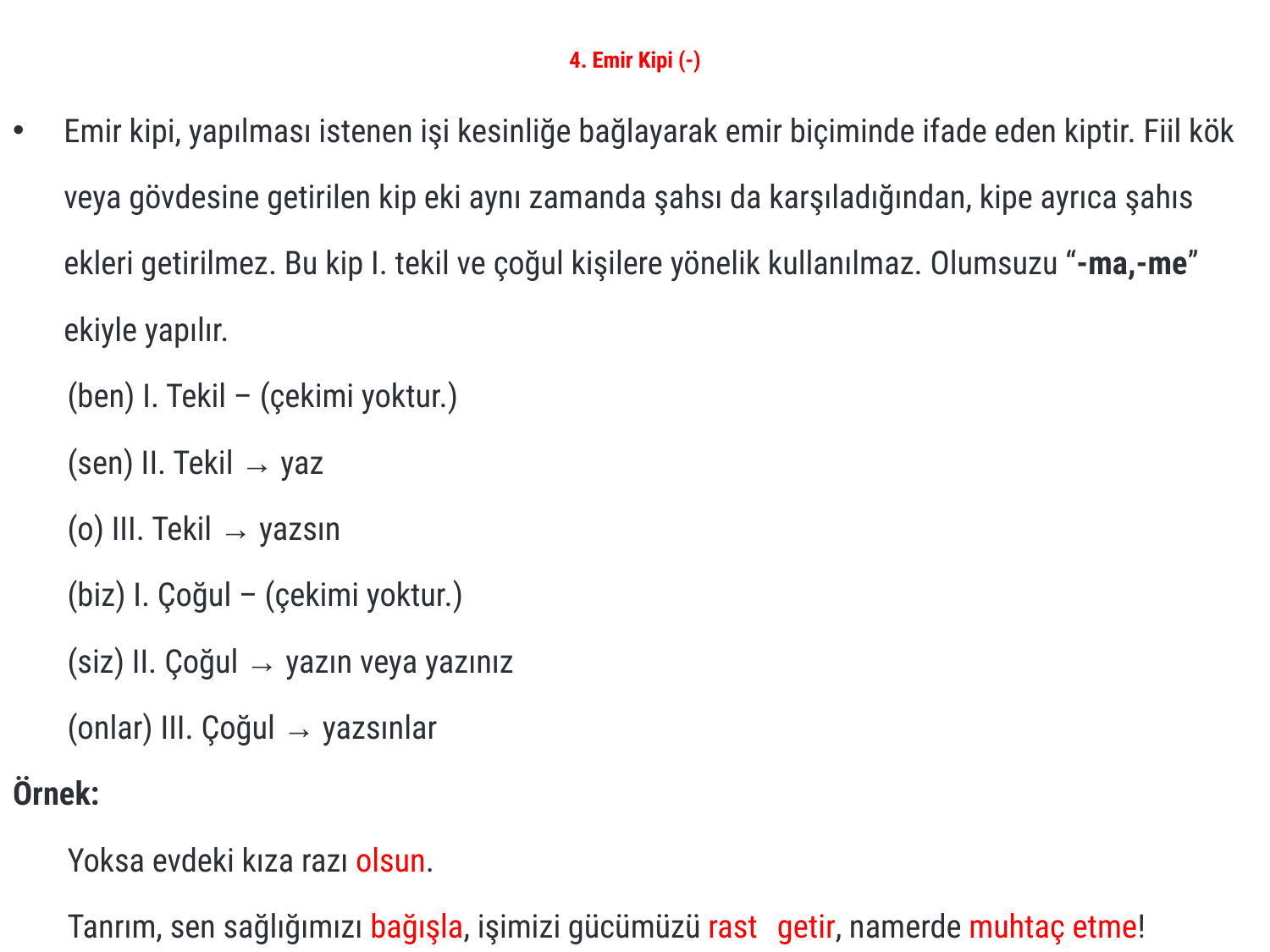

# 4. Emir Kipi (-)
Emir kipi, yapılması istenen işi kesinliğe bağlayarak emir biçiminde ifade eden kiptir. Fiil kök veya gövdesine getirilen kip eki aynı zamanda şahsı da karşıladığından, kipe ayrıca şahıs ekleri getirilmez. Bu kip I. tekil ve çoğul kişilere yönelik kullanılmaz. Olumsuzu “-ma,-me” ekiyle yapılır.
	(ben) I. Tekil – (çekimi yoktur.)
	(sen) II. Tekil → yaz
	(o) III. Tekil → yazsın
	(biz) I. Çoğul – (çekimi yoktur.)
	(siz) II. Çoğul → yazın veya yazınız
	(onlar) III. Çoğul → yazsınlar
Örnek:
	Yoksa evdeki kıza razı olsun.
	Tanrım, sen sağlığımızı bağışla, işimizi gücümüzü rast 	getir, namerde muhtaç etme!